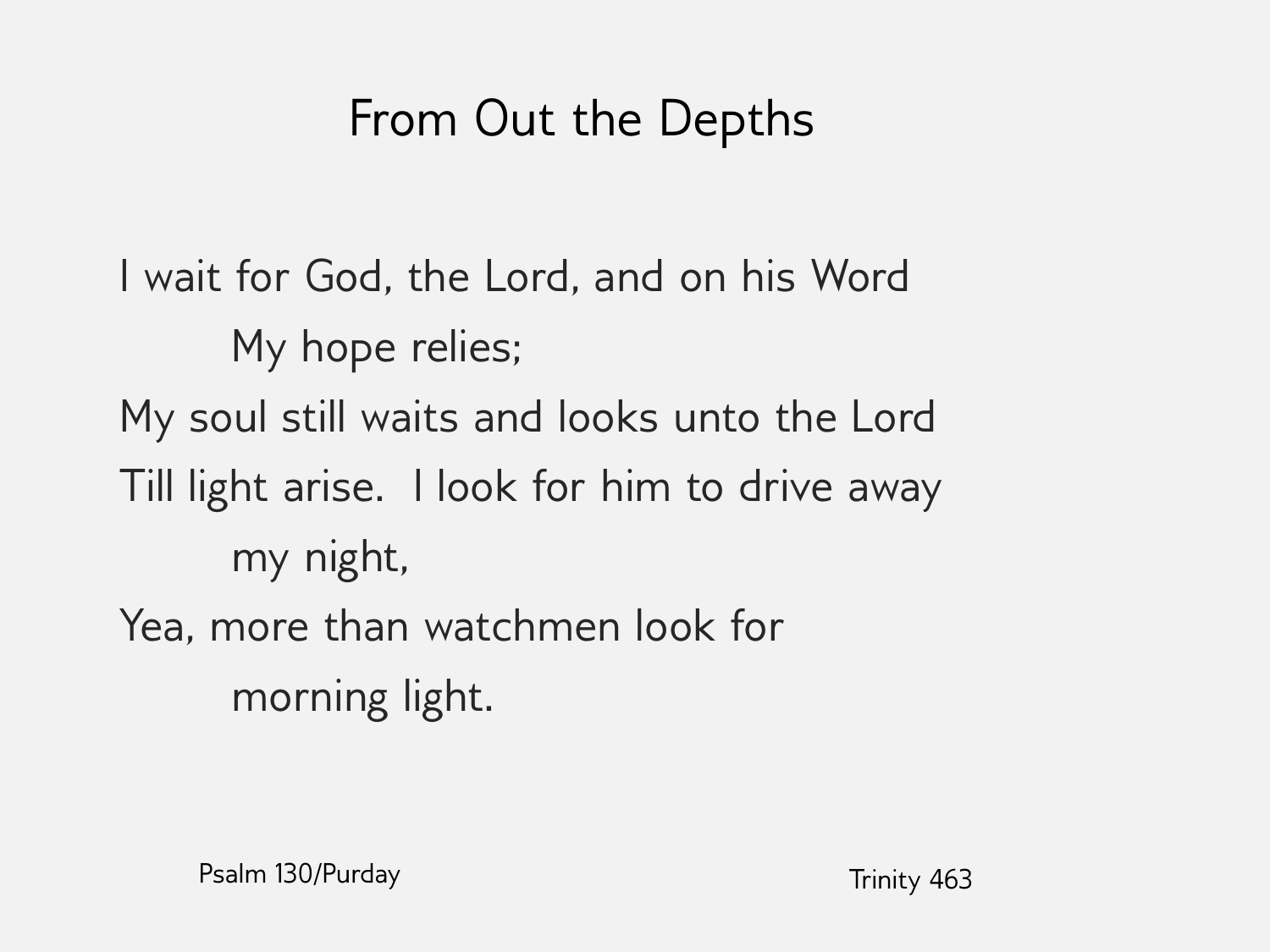

From Out the Depths

I wait for God, the Lord, and on his Word
        My hope relies;
My soul still waits and looks unto the Lord
Till light arise.  I look for him to drive away
        my night,
Yea, more than watchmen look for
        morning light.
Psalm 130/Purday
Trinity 463